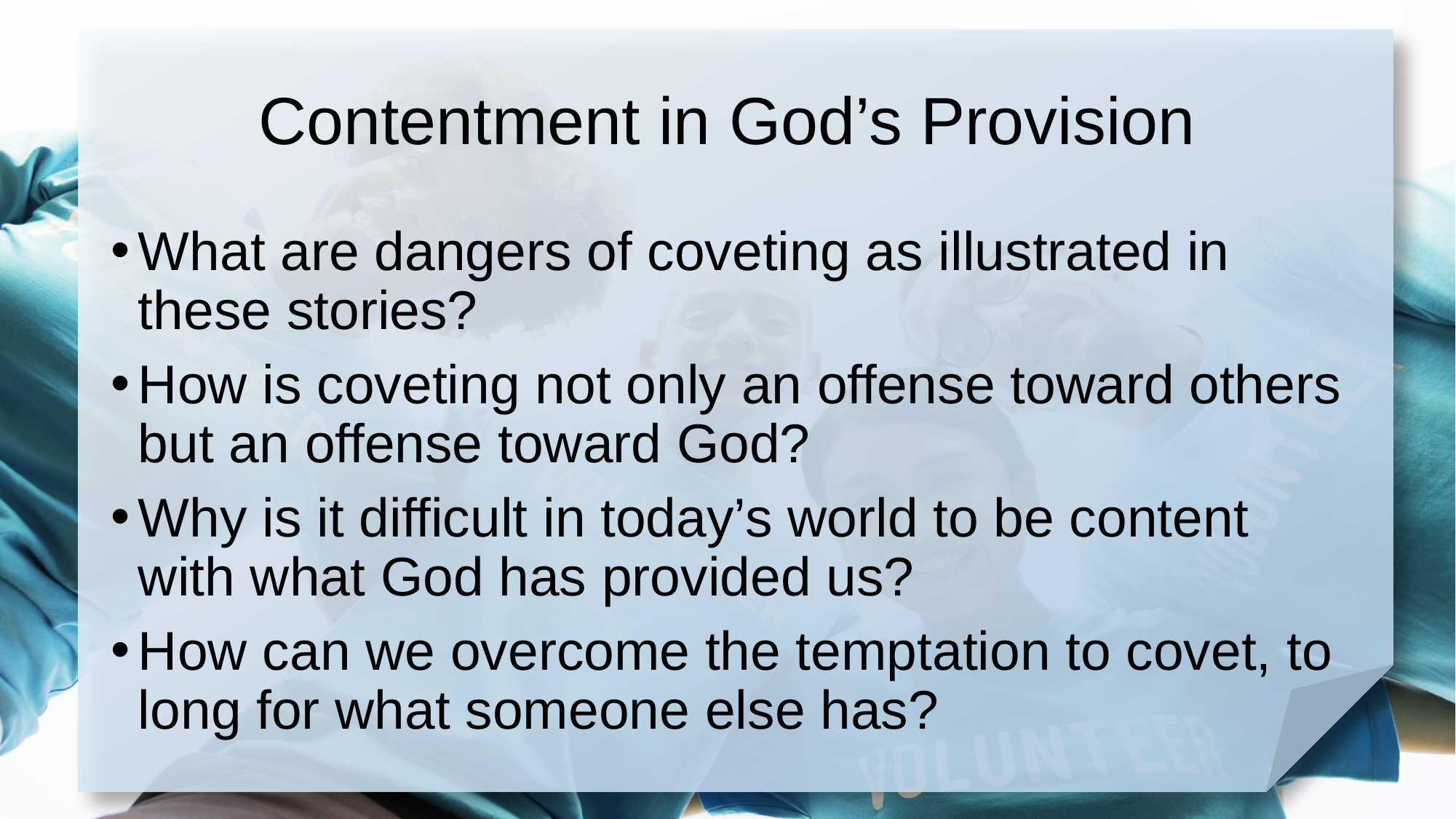

# Contentment in God’s Provision
What are dangers of coveting as illustrated in these stories?
How is coveting not only an offense toward others but an offense toward God?
Why is it difficult in today’s world to be content with what God has provided us?
How can we overcome the temptation to covet, to long for what someone else has?